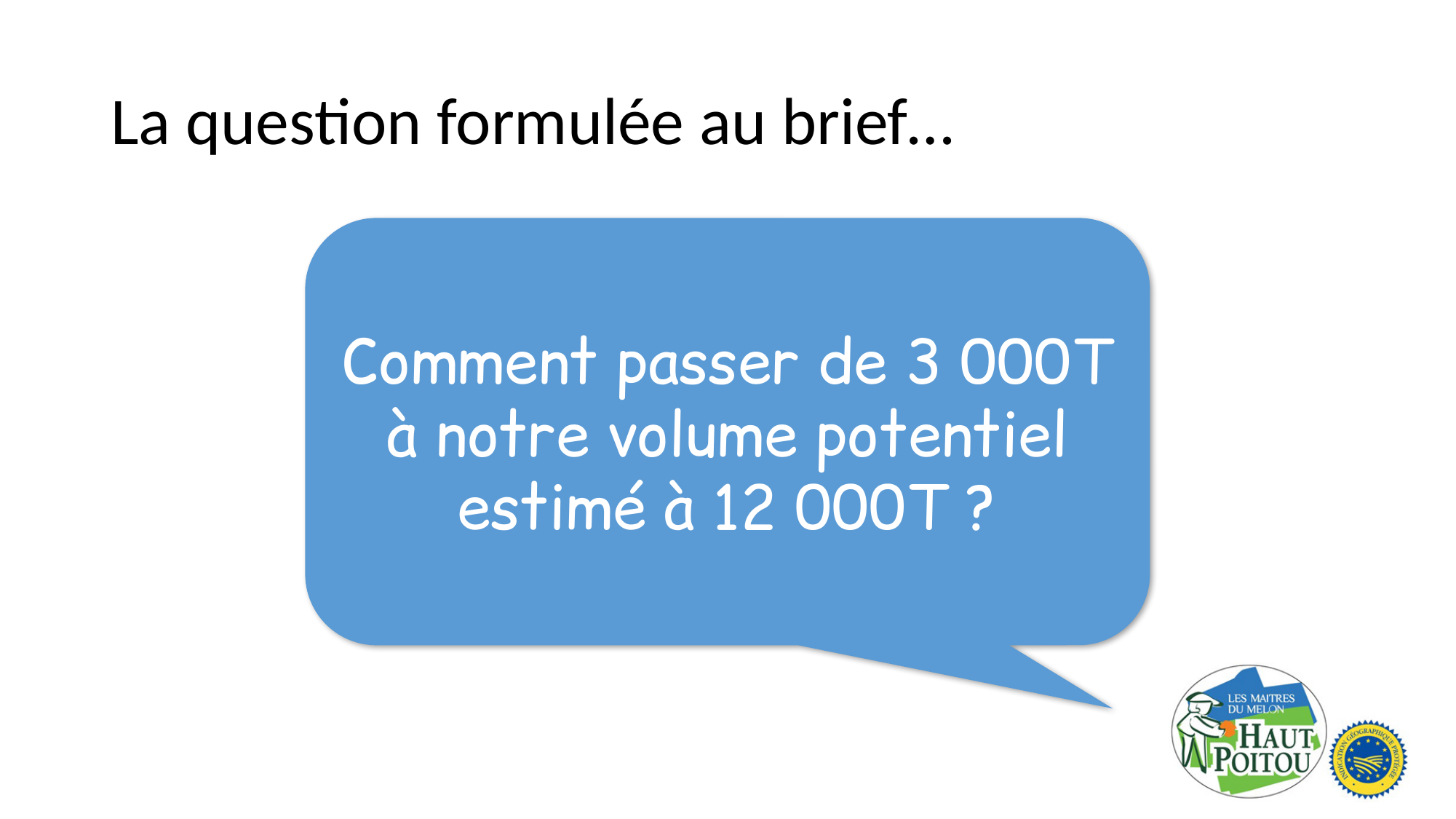

# La question formulée au brief…

Comment passer de 3 000T à notre volume potentiel estimé à 12 000T ?